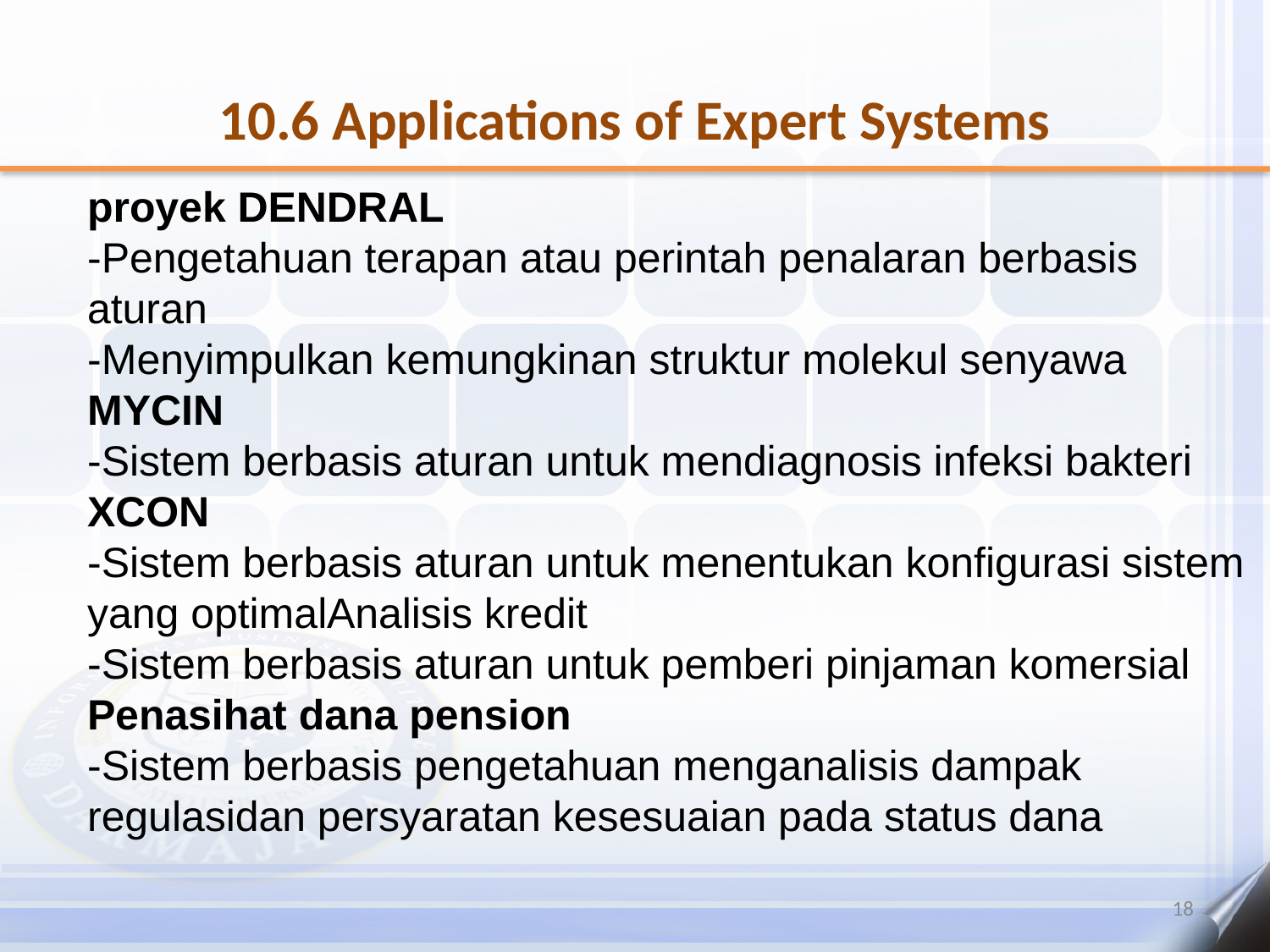

# 10.6 Applications of Expert Systems
proyek DENDRAL
-Pengetahuan terapan atau perintah penalaran berbasis aturan
-Menyimpulkan kemungkinan struktur molekul senyawa
MYCIN
-Sistem berbasis aturan untuk mendiagnosis infeksi bakteri
XCON
-Sistem berbasis aturan untuk menentukan konfigurasi sistem yang optimalAnalisis kredit
-Sistem berbasis aturan untuk pemberi pinjaman komersial
Penasihat dana pension
-Sistem berbasis pengetahuan menganalisis dampak regulasidan persyaratan kesesuaian pada status dana
18